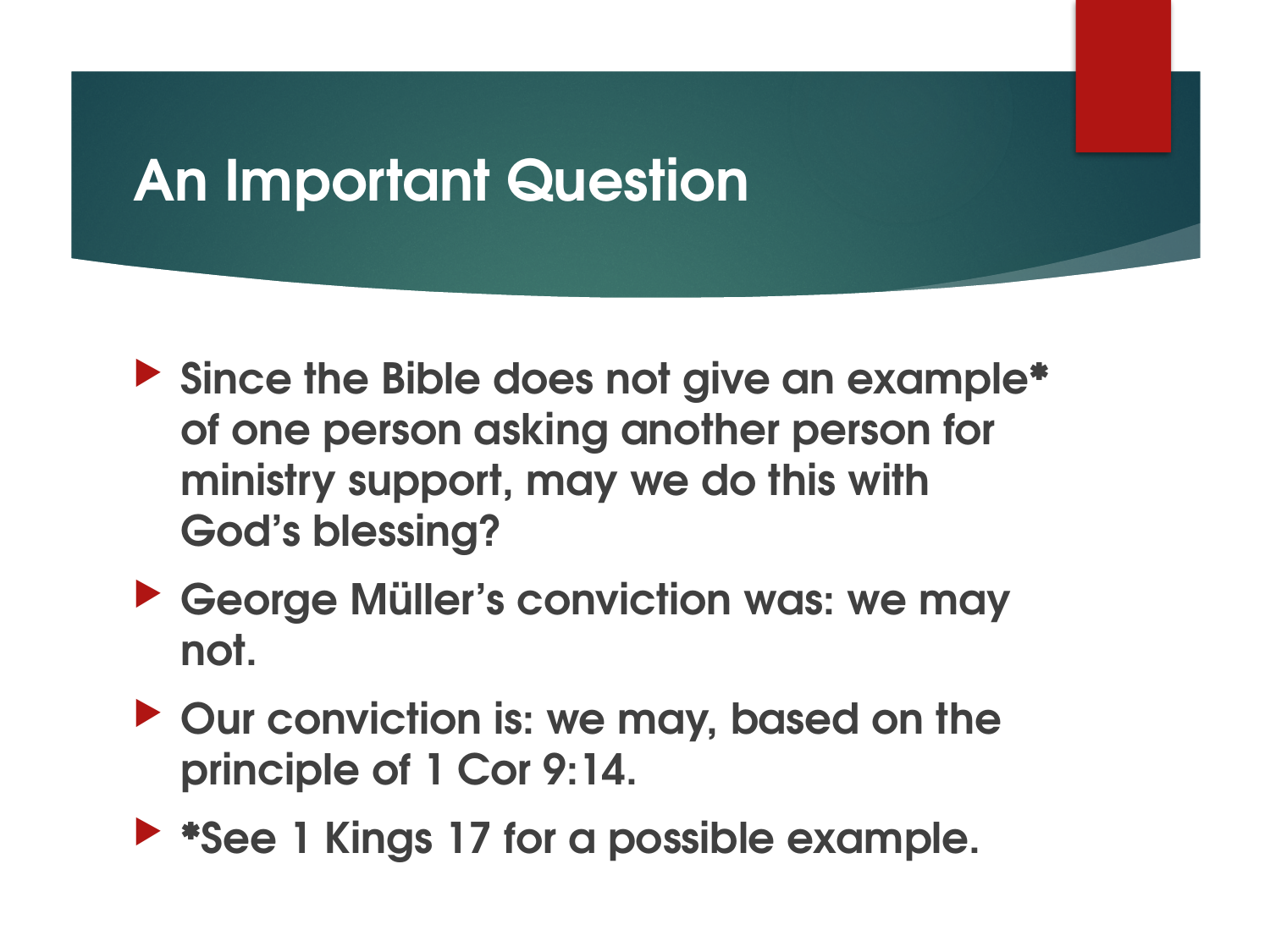

# An Important Question
Since the Bible does not give an example* of one person asking another person for ministry support, may we do this with God’s blessing?
George Müller’s conviction was: we may not.
Our conviction is: we may, based on the principle of 1 Cor 9:14.
*See 1 Kings 17 for a possible example.